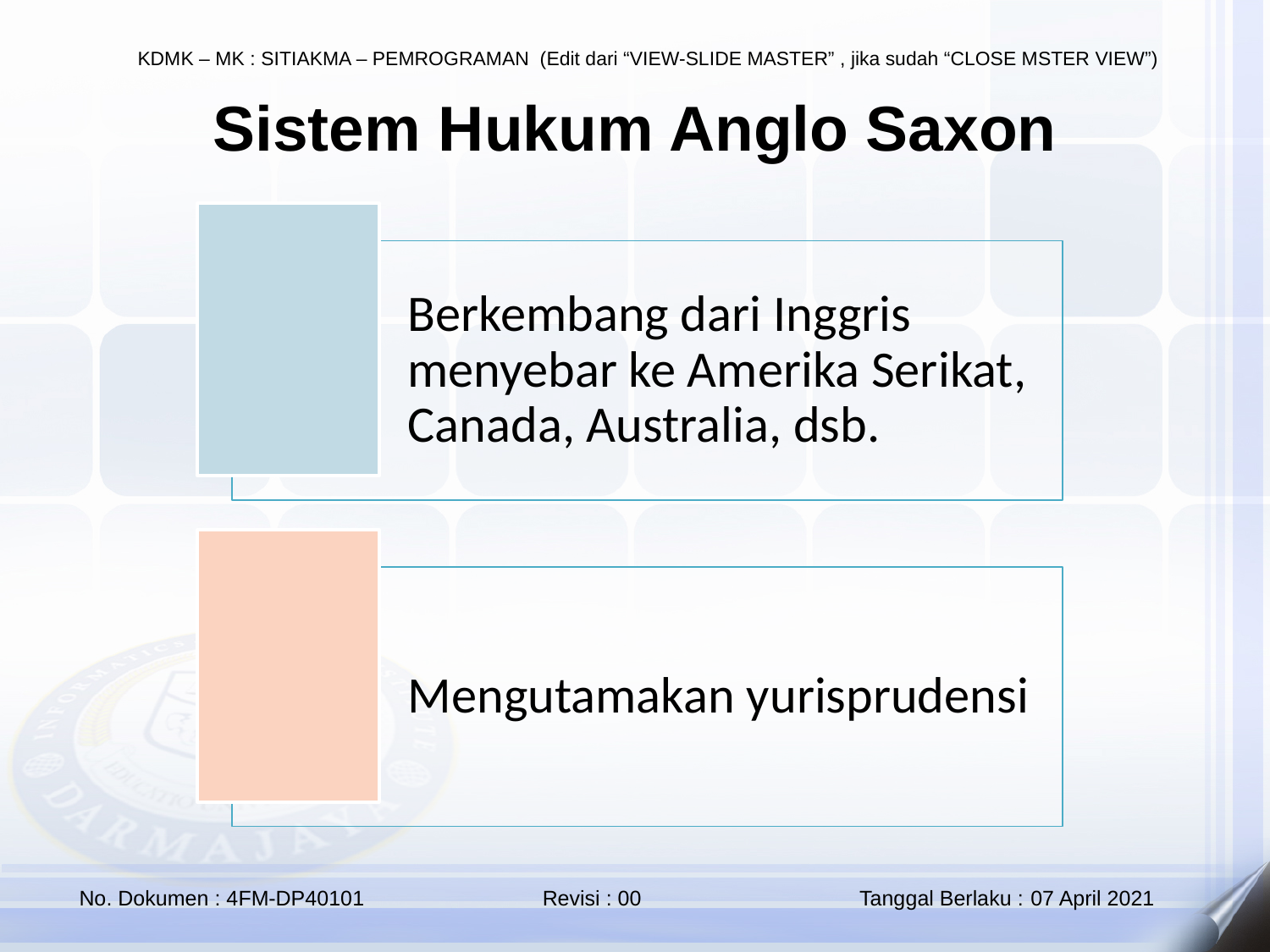

Sistem Hukum Anglo Saxon
Berkembang dari Inggris menyebar ke Amerika Serikat, Canada, Australia, dsb.
Mengutamakan yurisprudensi